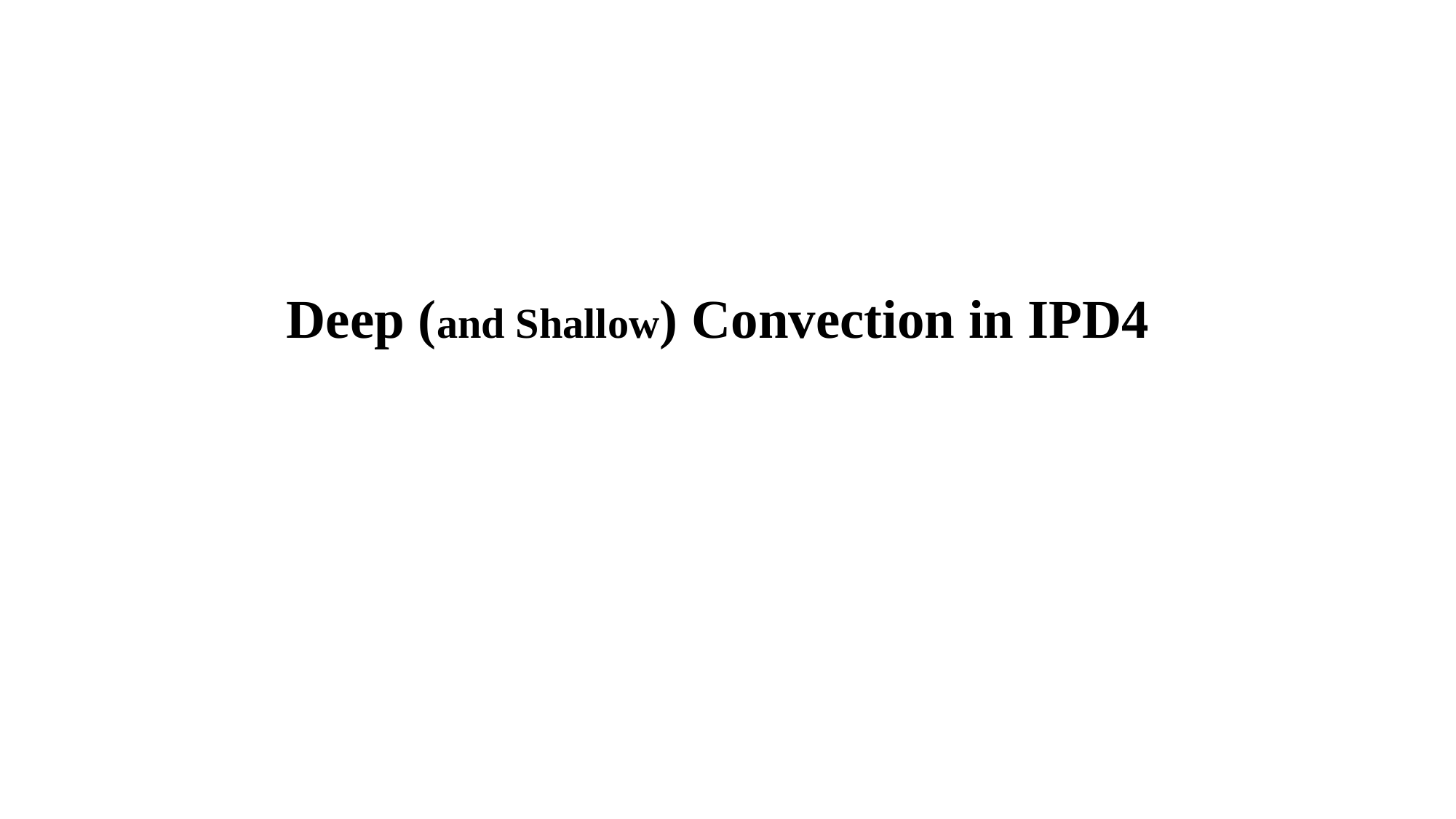

# Deep (and Shallow) Convection in IPD4